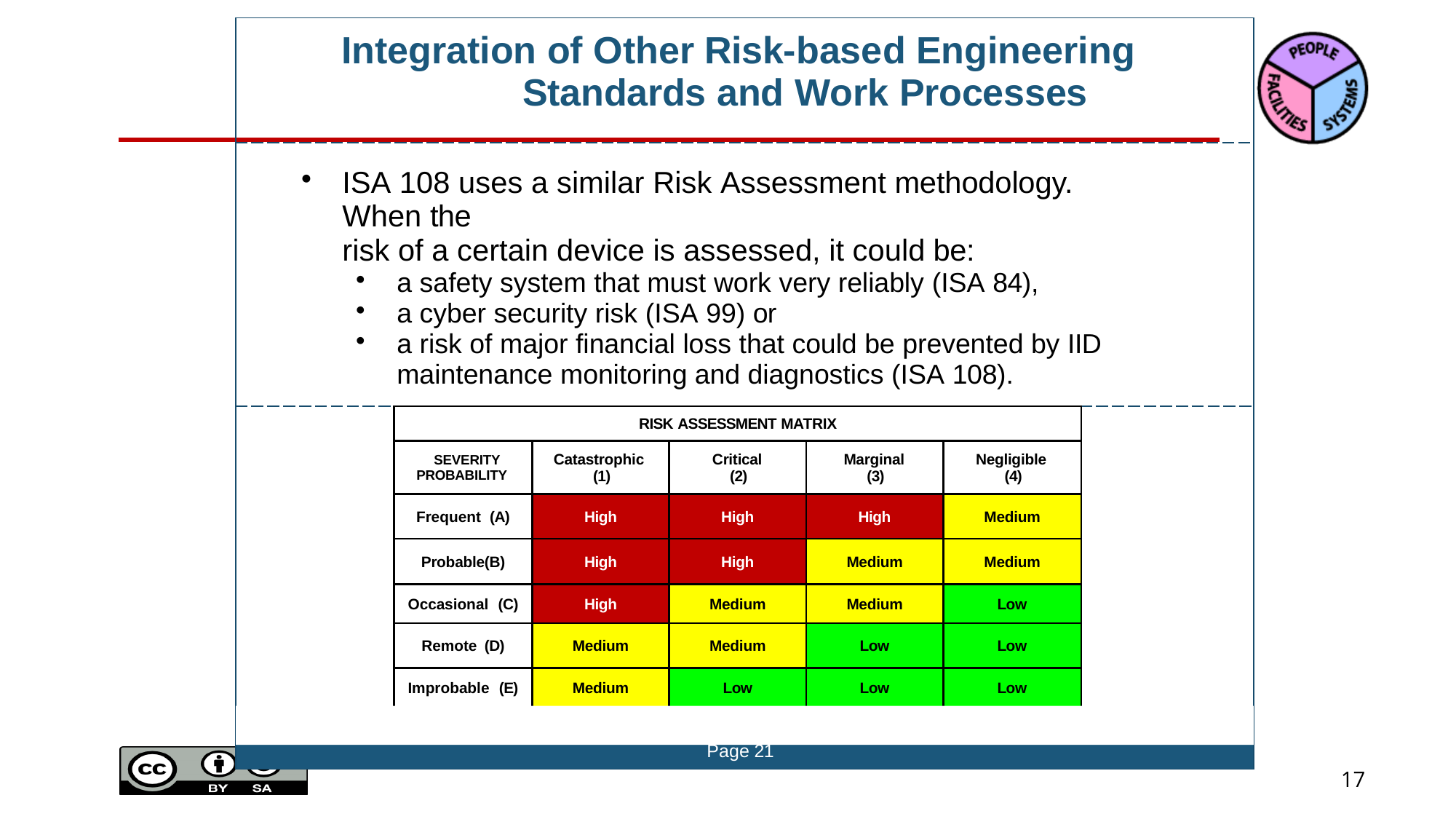

| Integration of Other Risk-based Engineering Standards and Work Processes |  |  |  |  |  |  |
| --- | --- | --- | --- | --- | --- | --- |
| ISA 108 uses a similar Risk Assessment methodology. When the risk of a certain device is assessed, it could be: a safety system that must work very reliably (ISA 84), a cyber security risk (ISA 99) or a risk of major financial loss that could be prevented by IID maintenance monitoring and diagnostics (ISA 108). |  |  |  |  |  |  |
|  | RISK ASSESSMENT MATRIX |  |  |  |  |  |
|  | SEVERITY PROBABILITY | Catastrophic (1) | Critical (2) | Marginal (3) | Negligible (4) |  |
|  | Frequent (A) | High | High | High | Medium |  |
|  | Probable(B) | High | High | Medium | Medium |  |
|  | Occasional (C) | High | Medium | Medium | Low |  |
|  | Remote (D) | Medium | Medium | Low | Low |  |
|  | Improbable (E) | Medium | Low | Low | Low |  |
|  |  |  |  |  |  |  |
| Page 21 |  |  |  |  |  |  |